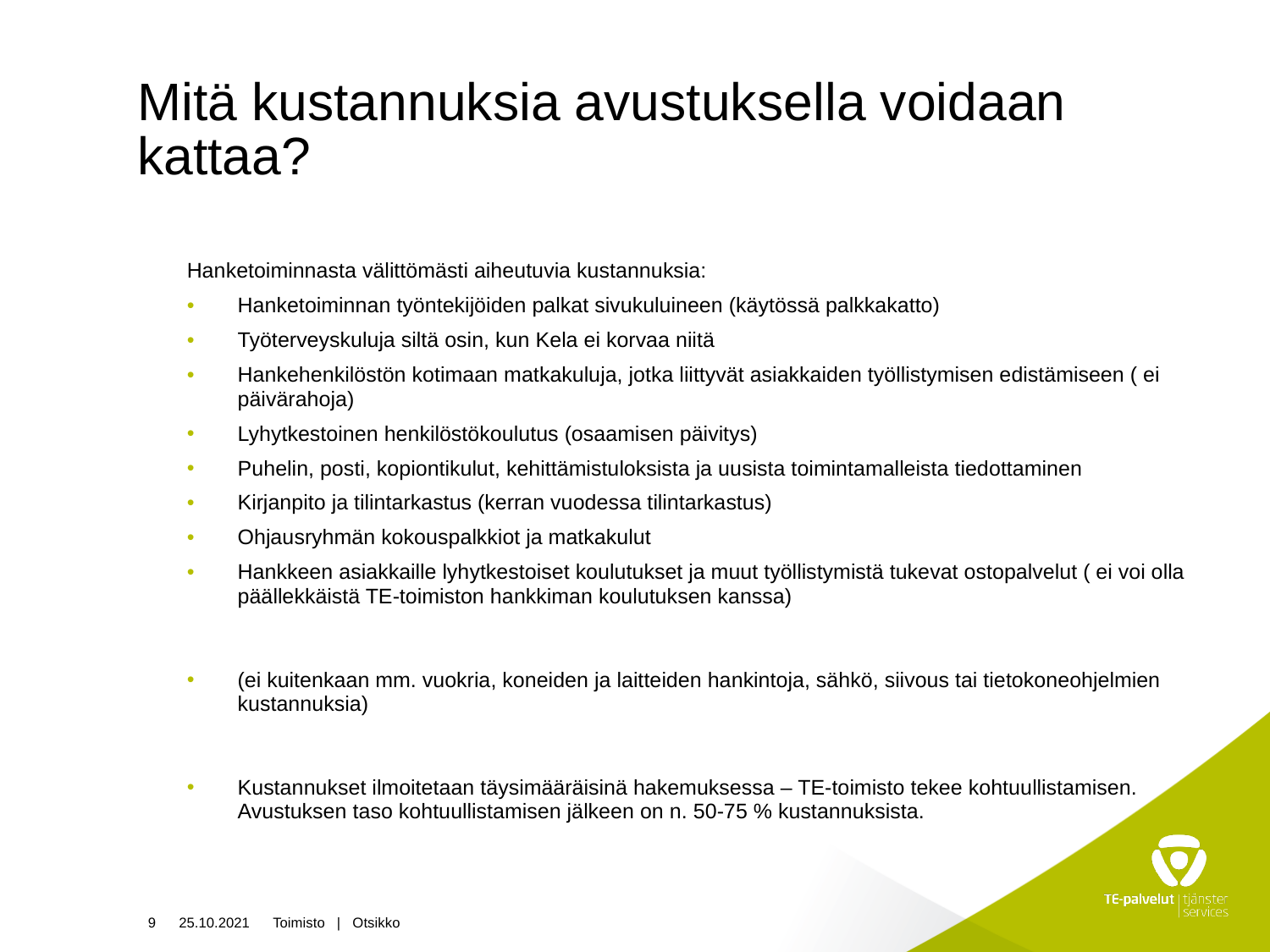

# Mitä kustannuksia avustuksella voidaan kattaa?
Hanketoiminnasta välittömästi aiheutuvia kustannuksia:
Hanketoiminnan työntekijöiden palkat sivukuluineen (käytössä palkkakatto)
Työterveyskuluja siltä osin, kun Kela ei korvaa niitä
Hankehenkilöstön kotimaan matkakuluja, jotka liittyvät asiakkaiden työllistymisen edistämiseen ( ei päivärahoja)
Lyhytkestoinen henkilöstökoulutus (osaamisen päivitys)
Puhelin, posti, kopiontikulut, kehittämistuloksista ja uusista toimintamalleista tiedottaminen
Kirjanpito ja tilintarkastus (kerran vuodessa tilintarkastus)
Ohjausryhmän kokouspalkkiot ja matkakulut
Hankkeen asiakkaille lyhytkestoiset koulutukset ja muut työllistymistä tukevat ostopalvelut ( ei voi olla päällekkäistä TE-toimiston hankkiman koulutuksen kanssa)

(ei kuitenkaan mm. vuokria, koneiden ja laitteiden hankintoja, sähkö, siivous tai tietokoneohjelmien kustannuksia)

Kustannukset ilmoitetaan täysimääräisinä hakemuksessa – TE-toimisto tekee kohtuullistamisen. Avustuksen taso kohtuullistamisen jälkeen on n. 50-75 % kustannuksista.
9
25.10.2021
Toimisto   |   Otsikko